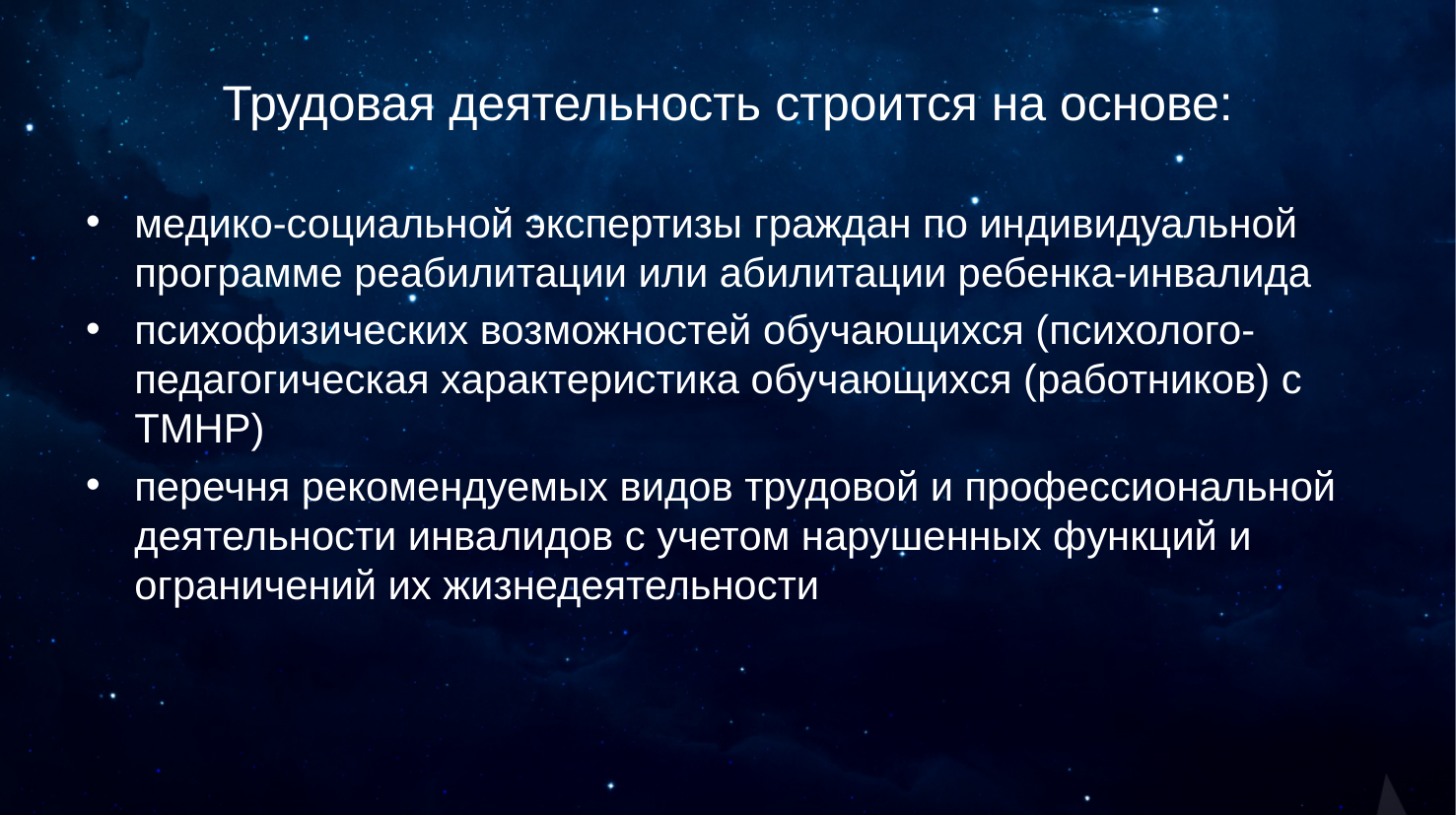

# Трудовая деятельность строится на основе:
медико-социальной экспертизы граждан по индивидуальной программе реабилитации или абилитации ребенка-инвалида
психофизических возможностей обучающихся (психолого-педагогическая характеристика обучающихся (работников) с ТМНР)
перечня рекомендуемых видов трудовой и профессиональной деятельности инвалидов с учетом нарушенных функций и ограничений их жизнедеятельности